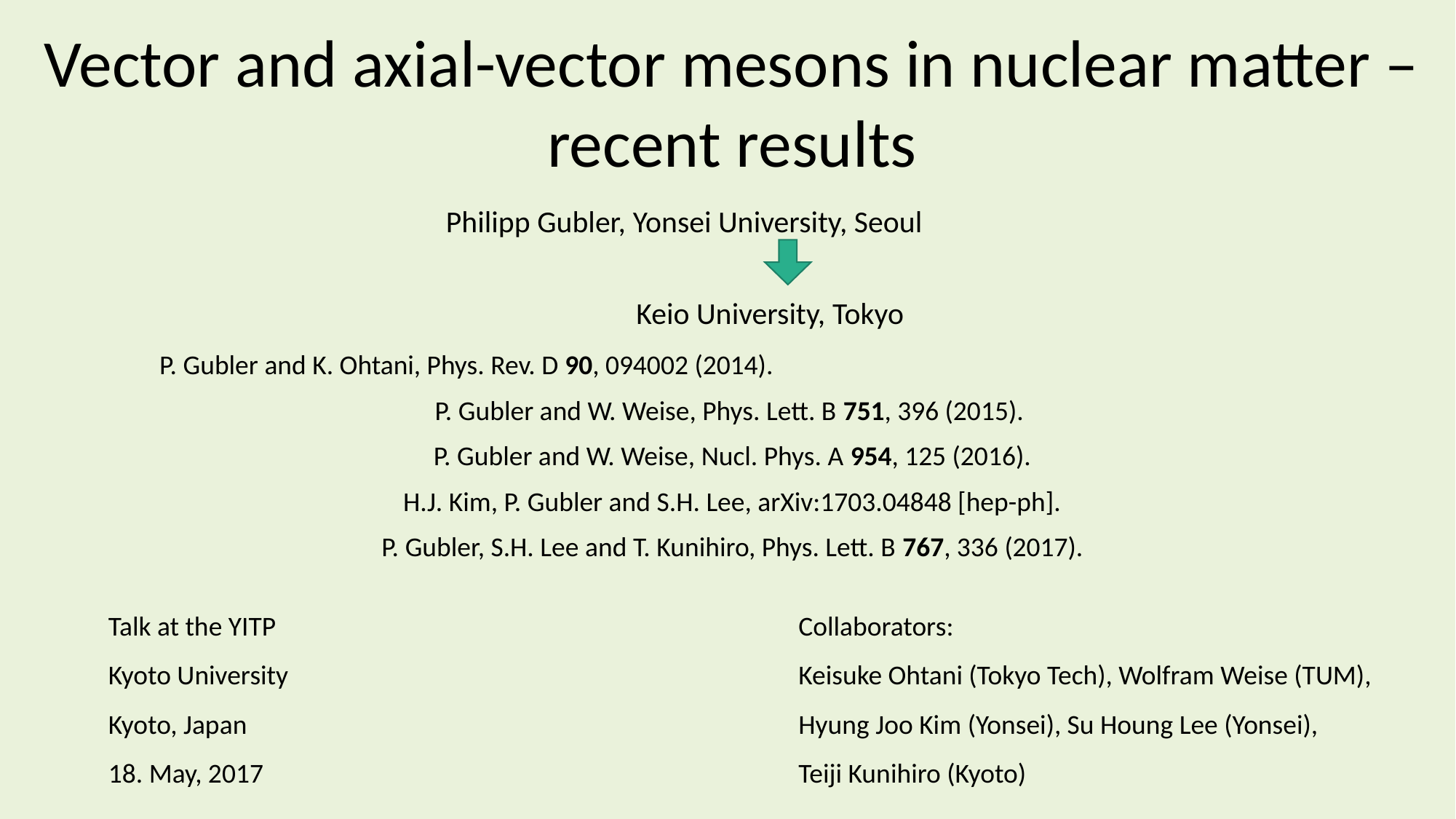

Vector and axial-vector mesons in nuclear matter – recent results
Philipp Gubler, Yonsei University, Seoul

Keio University, Tokyo
P. Gubler and K. Ohtani, Phys. Rev. D 90, 094002 (2014).                                                                                       P. Gubler and W. Weise, Phys. Lett. B 751, 396 (2015).
P. Gubler and W. Weise, Nucl. Phys. A 954, 125 (2016).
H.J. Kim, P. Gubler and S.H. Lee, arXiv:1703.04848 [hep-ph].
P. Gubler, S.H. Lee and T. Kunihiro, Phys. Lett. B 767, 336 (2017).
Talk at the YITP                                                                            Kyoto University
Kyoto, Japan
18. May, 2017
Collaborators:
Keisuke Ohtani (Tokyo Tech), Wolfram Weise (TUM), Hyung Joo Kim (Yonsei), Su Houng Lee (Yonsei),       Teiji Kunihiro (Kyoto)